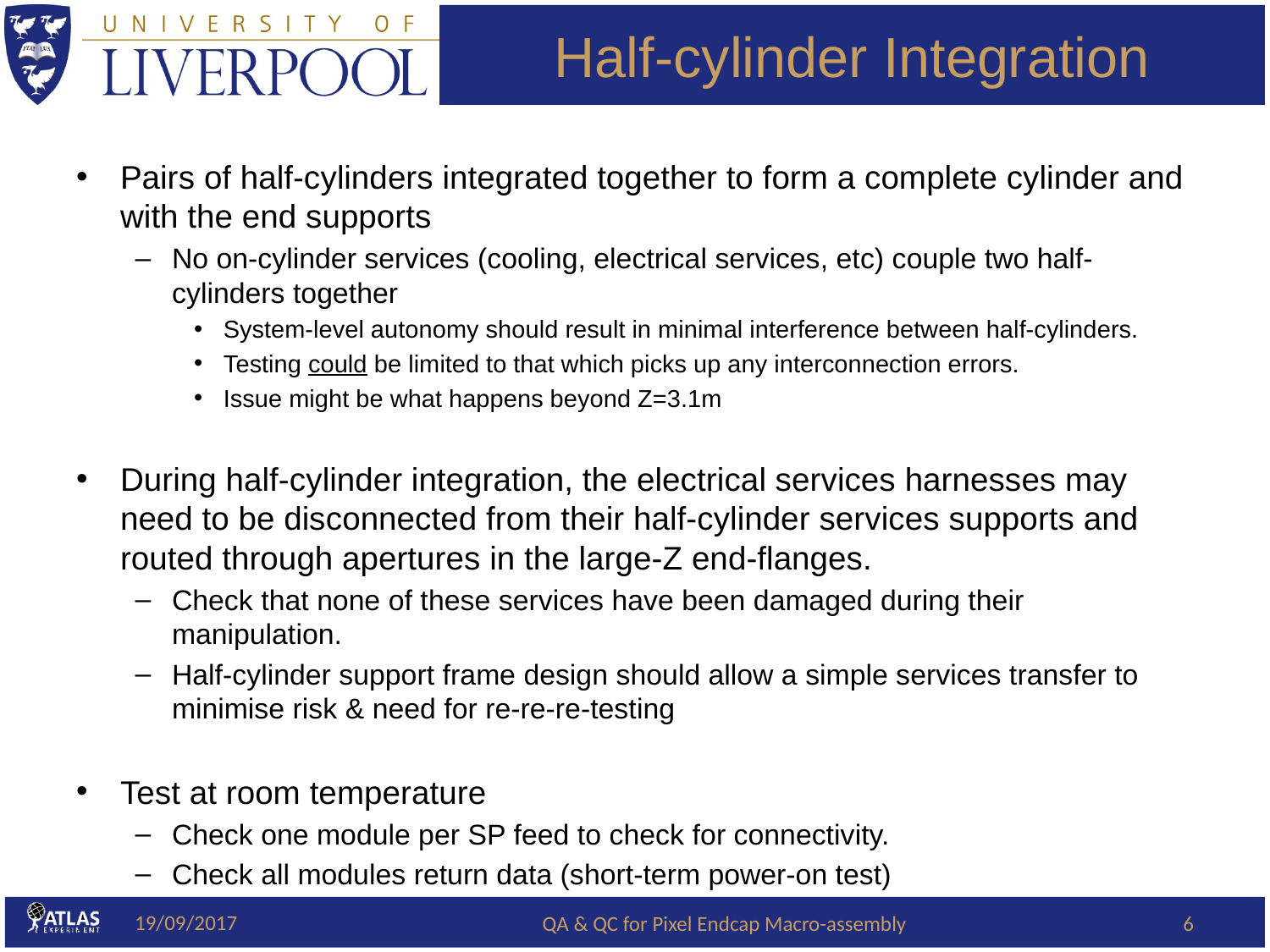

# Half-cylinder Integration
Pairs of half-cylinders integrated together to form a complete cylinder and with the end supports
No on-cylinder services (cooling, electrical services, etc) couple two half-cylinders together
System-level autonomy should result in minimal interference between half-cylinders.
Testing could be limited to that which picks up any interconnection errors.
Issue might be what happens beyond Z=3.1m

During half-cylinder integration, the electrical services harnesses may need to be disconnected from their half-cylinder services supports and routed through apertures in the large-Z end-flanges.
Check that none of these services have been damaged during their manipulation.
Half-cylinder support frame design should allow a simple services transfer to minimise risk & need for re-re-re-testing

Test at room temperature
Check one module per SP feed to check for connectivity.
Check all modules return data (short-term power-on test)

19/09/2017
QA & QC for Pixel Endcap Macro-assembly
6